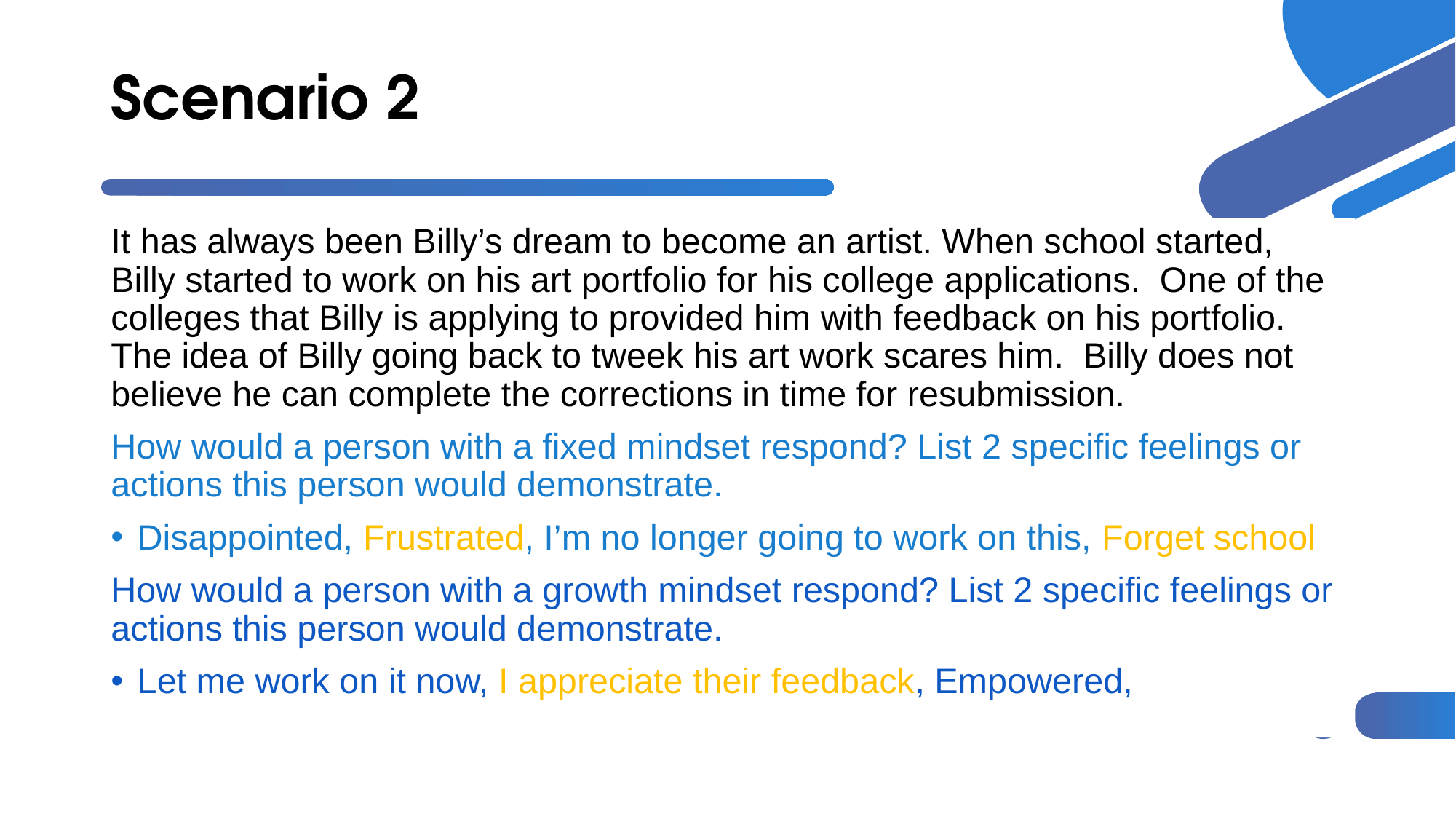

# Scenario 2
It has always been Billy’s dream to become an artist. When school started, Billy started to work on his art portfolio for his college applications.  One of the colleges that Billy is applying to provided him with feedback on his portfolio. The idea of Billy going back to tweek his art work scares him.  Billy does not believe he can complete the corrections in time for resubmission.
How would a person with a fixed mindset respond? List 2 specific feelings or actions this person would demonstrate.
Disappointed, Frustrated, I’m no longer going to work on this, Forget school
How would a person with a growth mindset respond? List 2 specific feelings or actions this person would demonstrate.
Let me work on it now, I appreciate their feedback, Empowered,

ADD A FOOTER
11